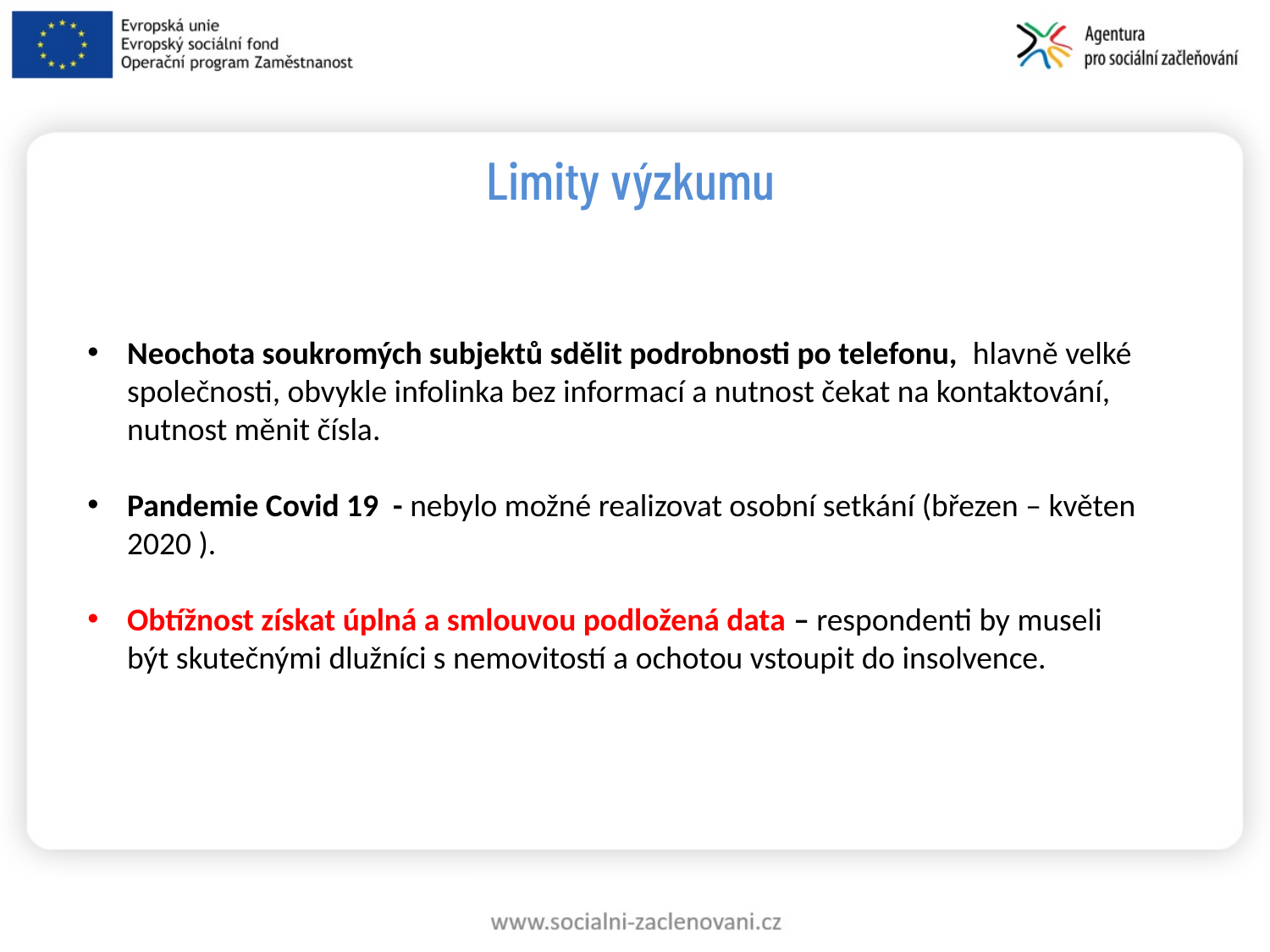

# Limity výzkumu
Neochota soukromých subjektů sdělit podrobnosti po telefonu,  hlavně velké společnosti, obvykle infolinka bez informací a nutnost čekat na kontaktování, nutnost měnit čísla.

Pandemie Covid 19  - nebylo možné realizovat osobní setkání (březen – květen 2020 ).

Obtížnost získat úplná a smlouvou podložená data – respondenti by museli být skutečnými dlužníci s nemovitostí a ochotou vstoupit do insolvence.